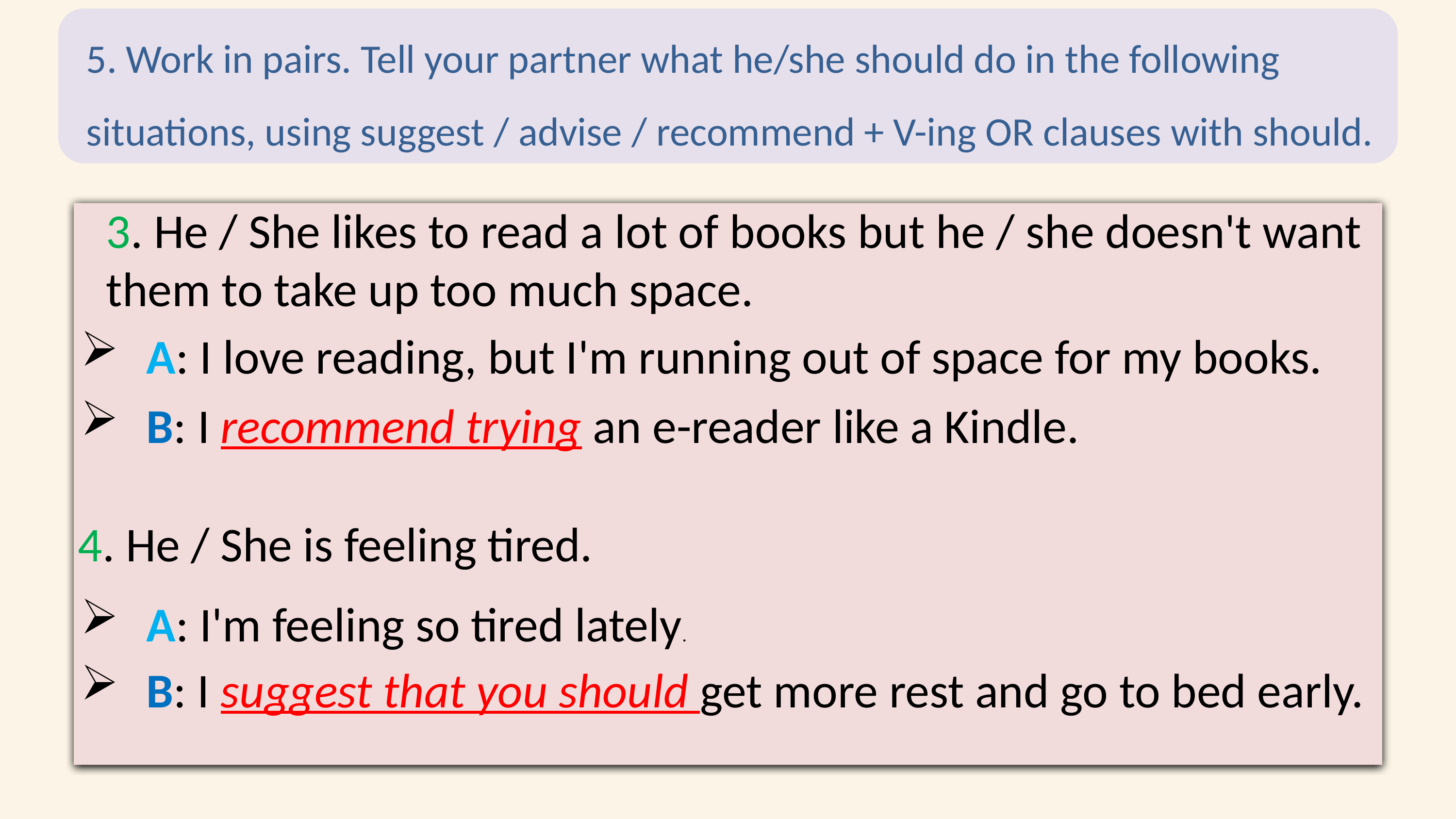

5. Work in pairs. Tell your partner what he/she should do in the following situations, using suggest / advise / recommend + V-ing OR clauses with should.
3. He / She likes to read a lot of books but he / she doesn't want them to take up too much space.

 A: I love reading, but I'm running out of space for my books.
 B: I recommend trying an e-reader like a Kindle.
4. He / She is feeling tired.
 A: I'm feeling so tired lately.
 B: I suggest that you should get more rest and go to bed early.